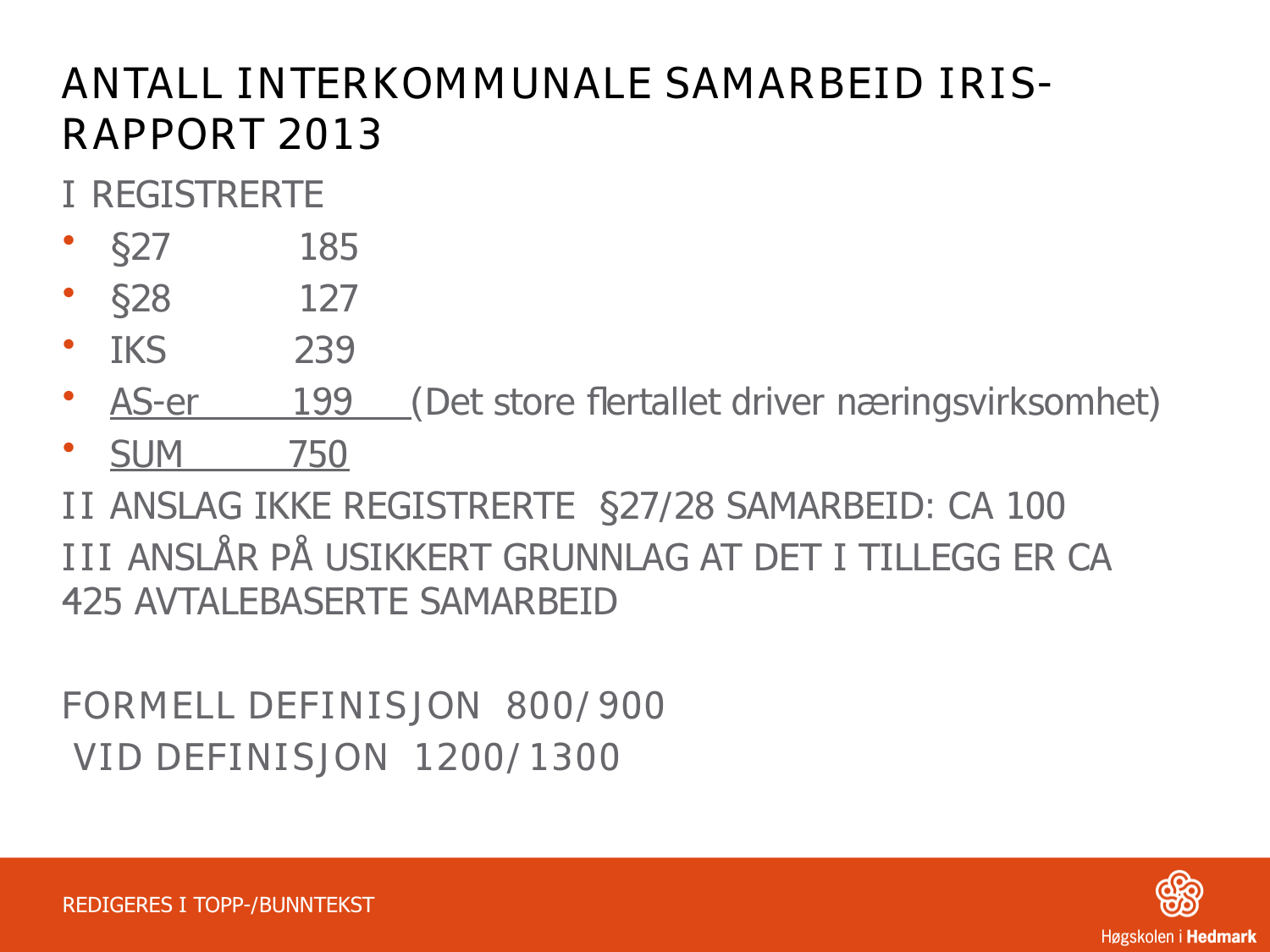

# ANTALL INTERKOMMUNALE SAMARBEID IRIS-RAPPORT 2013
I REGISTRERTE
§27           185
§28           127
IKS           239
AS-er        199     (Det store flertallet driver næringsvirksomhet)
SUM         750
II ANSLAG IKKE REGISTRERTE  §27/28 SAMARBEID: CA 100
III ANSLÅR PÅ USIKKERT GRUNNLAG AT DET I TILLEGG ER CA 425 AVTALEBASERTE SAMARBEID

FORMELL DEFINISJON  800/900
 VID DEFINISJON  1200/1300

REDIGERES I TOPP-/BUNNTEKST